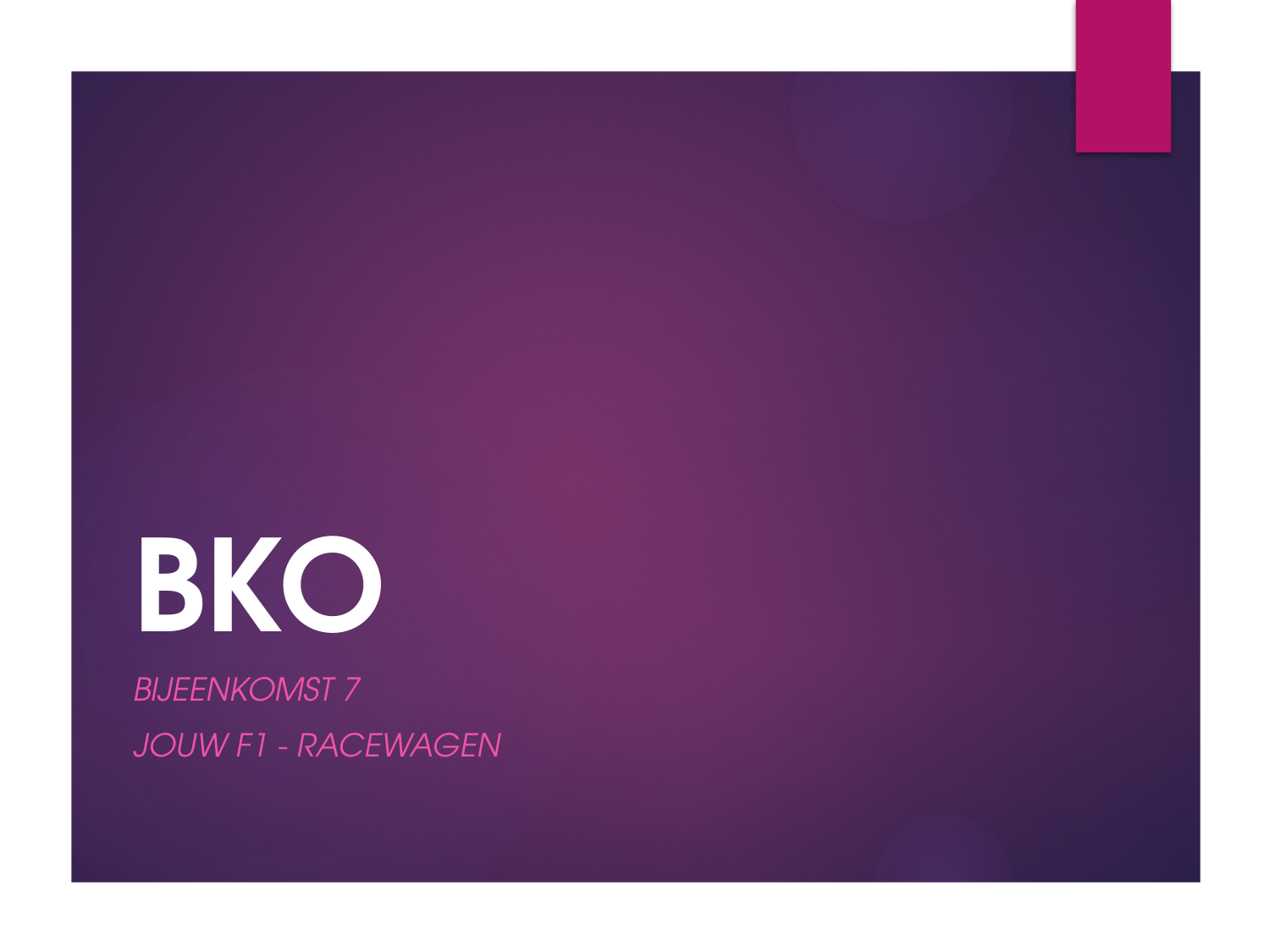

# BKO
Bijeenkomst 7
Jouw f1 - racewagen